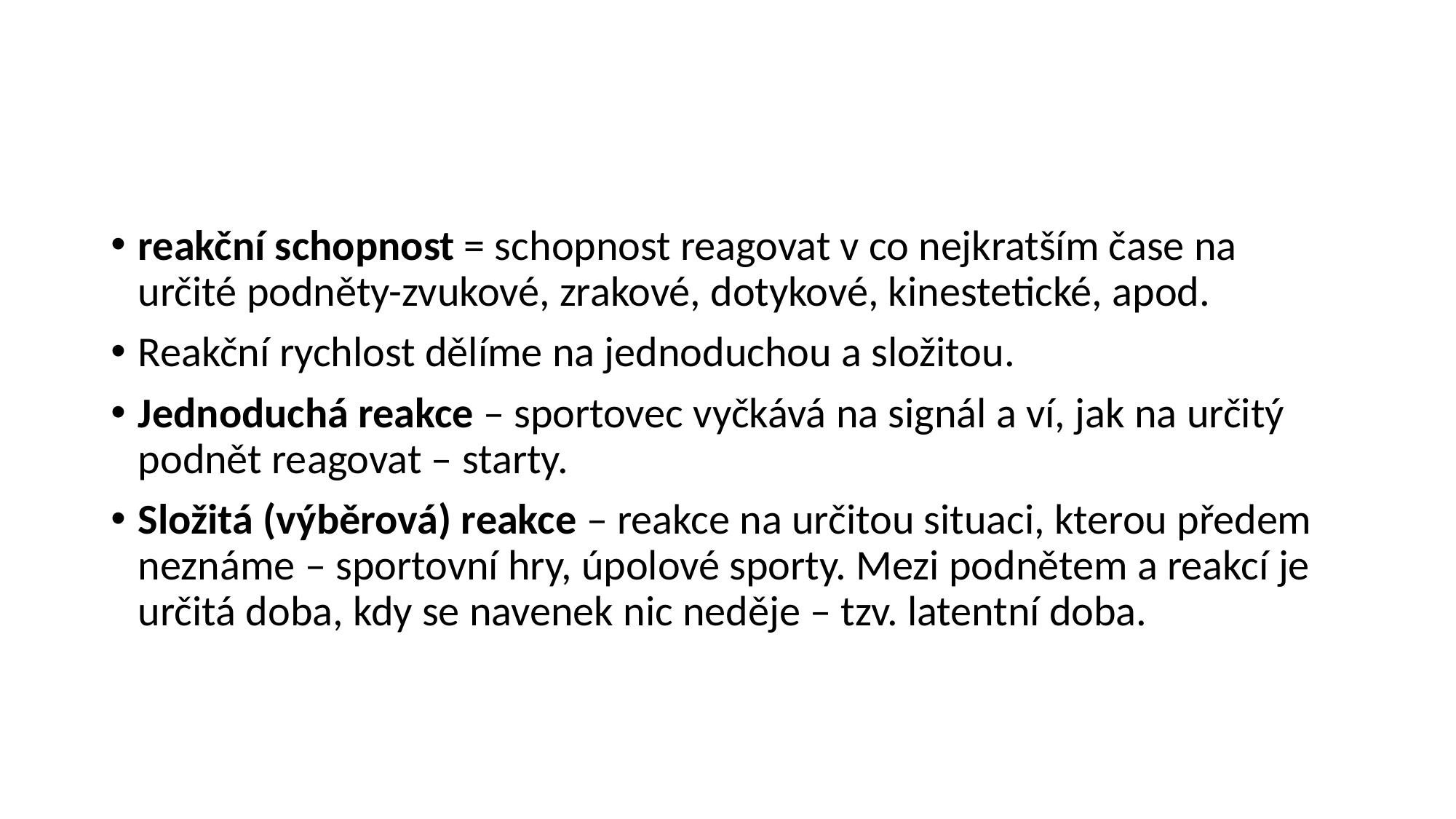

#
reakční schopnost = schopnost reagovat v co nejkratším čase na určité podněty-zvukové, zrakové, dotykové, kinestetické, apod.
Reakční rychlost dělíme na jednoduchou a složitou.
Jednoduchá reakce – sportovec vyčkává na signál a ví, jak na určitý podnět reagovat – starty.
Složitá (výběrová) reakce – reakce na určitou situaci, kterou předem neznáme – sportovní hry, úpolové sporty. Mezi podnětem a reakcí je určitá doba, kdy se navenek nic neděje – tzv. latentní doba.